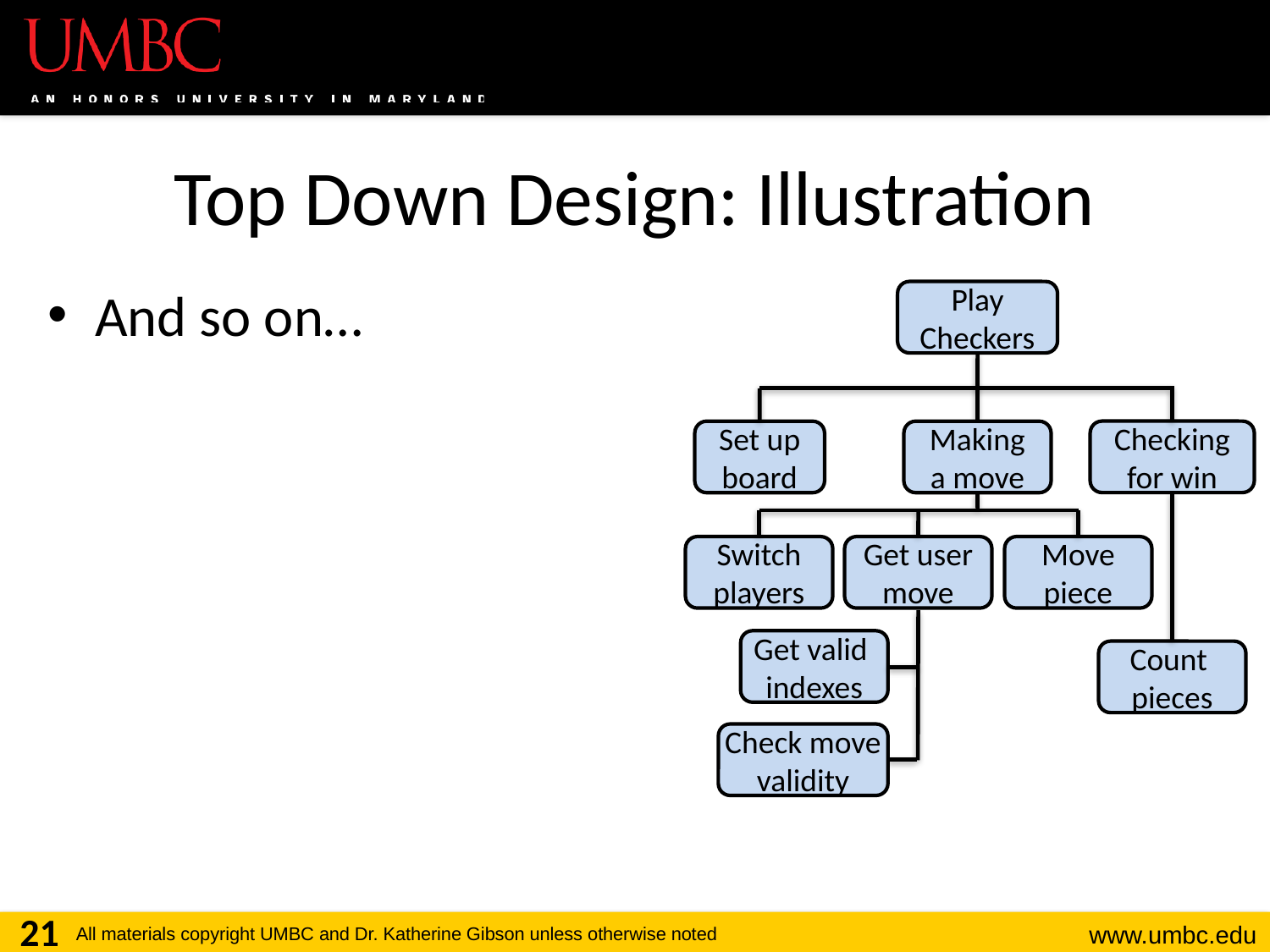

# Top Down Design: Illustration
And so on…
Play Checkers
Checking for win
Set up board
Making a move
Switch players
Get user move
Move piece
Get valid
indexes
Count
pieces
Check move
validity
21